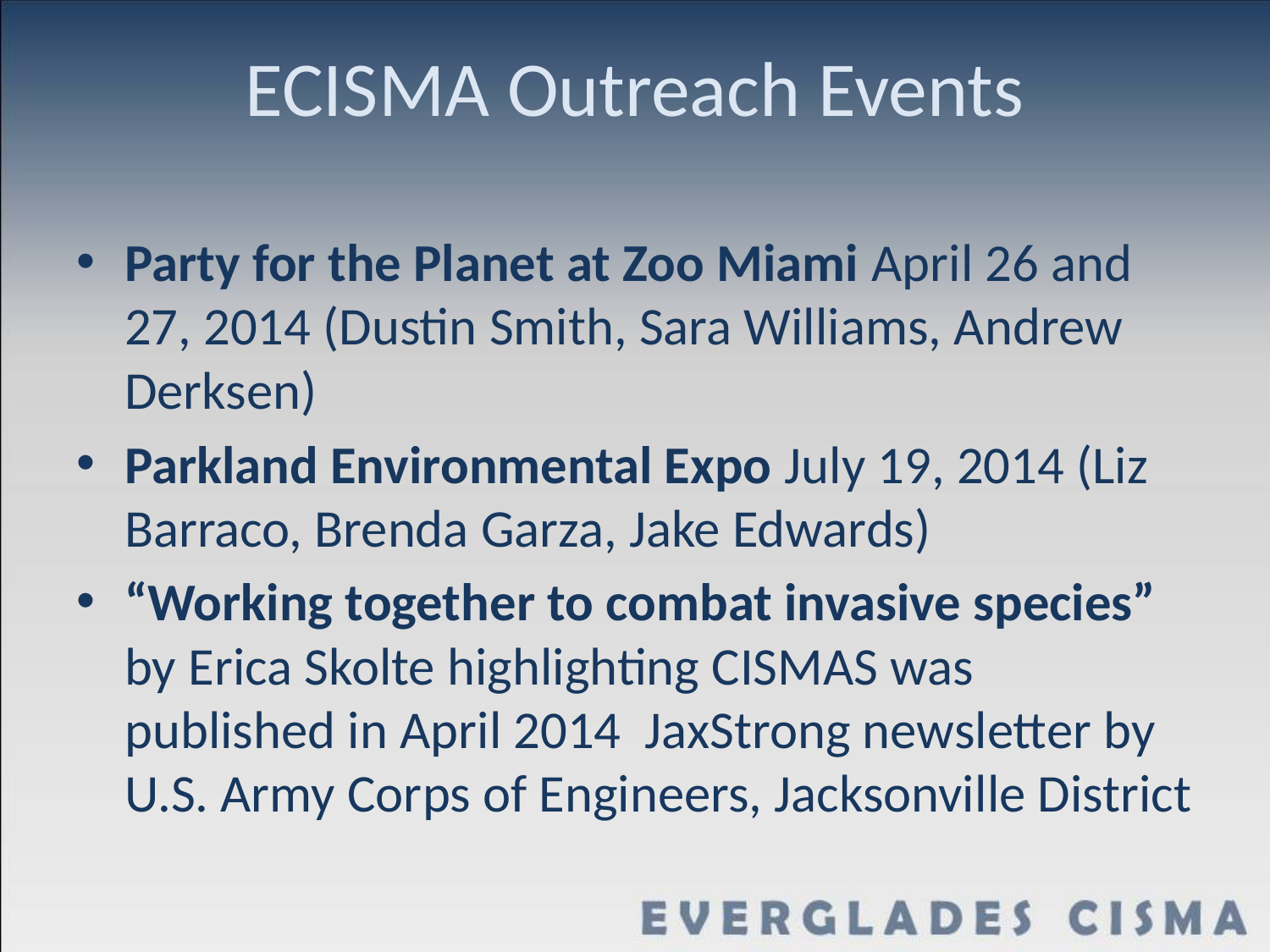

# ECISMA Outreach Events
Party for the Planet at Zoo Miami April 26 and 27, 2014 (Dustin Smith, Sara Williams, Andrew Derksen)
Parkland Environmental Expo July 19, 2014 (Liz Barraco, Brenda Garza, Jake Edwards)
“Working together to combat invasive species” by Erica Skolte highlighting CISMAS was published in April 2014  JaxStrong newsletter by U.S. Army Corps of Engineers, Jacksonville District